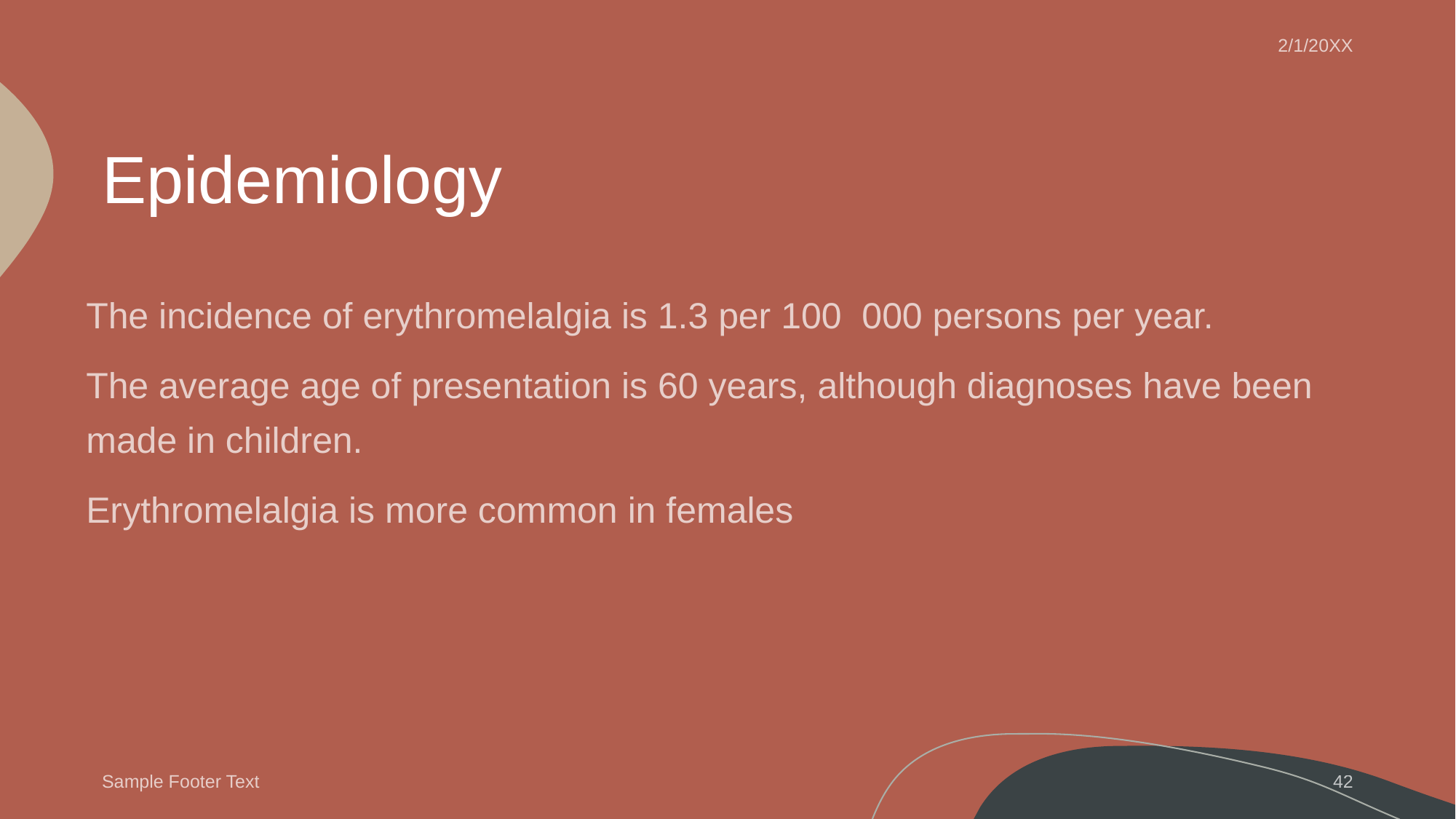

2/1/20XX
# Epidemiology
The incidence of erythromelalgia is 1.3 per 100  000 persons per year.
The average age of presentation is 60 years, although diagnoses have been made in children.
Erythromelalgia is more common in females
Sample Footer Text
42